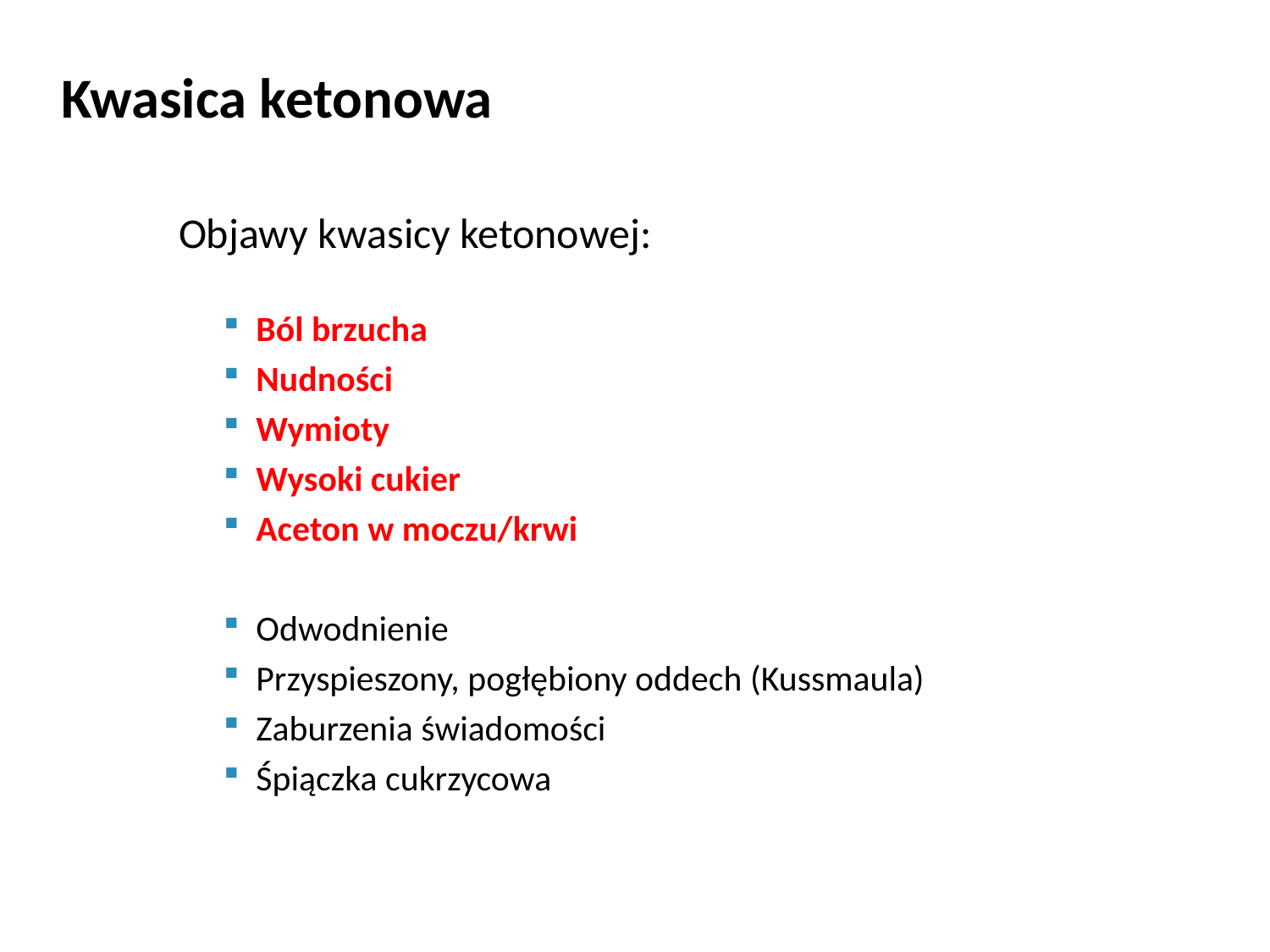

Kwasica ketonowa
Objawy kwasicy ketonowej:

Ból brzucha
Nudności
Wymioty
Wysoki cukier
Aceton w moczu/krwi

Odwodnienie
Przyspieszony, pogłębiony oddech (Kussmaula)
Zaburzenia świadomości
Śpiączka cukrzycowa